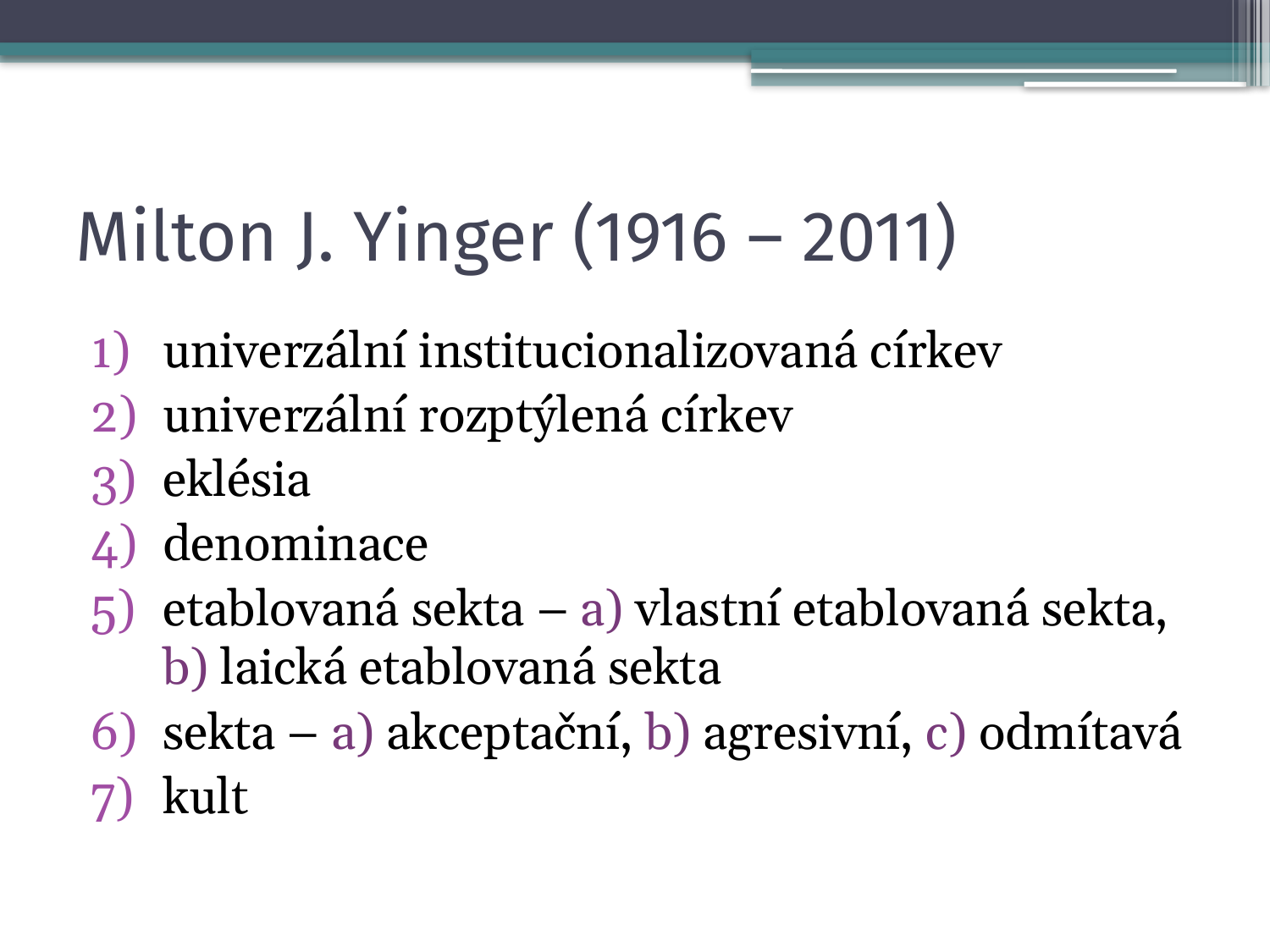

# Milton J. Yinger (1916 – 2011)
univerzální institucionalizovaná církev
univerzální rozptýlená církev
eklésia
denominace
etablovaná sekta – a) vlastní etablovaná sekta, b) laická etablovaná sekta
sekta – a) akceptační, b) agresivní, c) odmítavá
kult